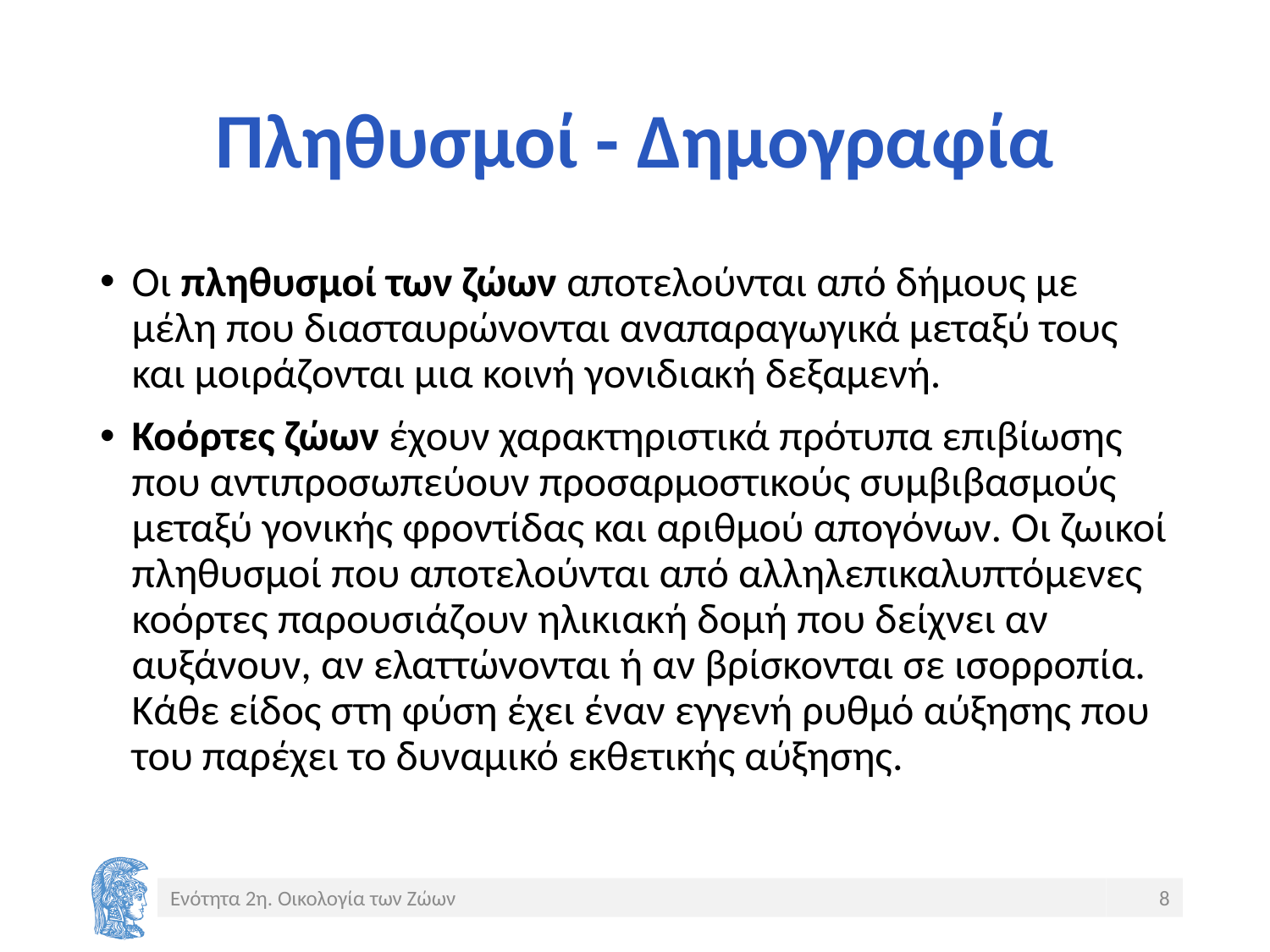

# Πληθυσμοί - Δημογραφία
Οι πληθυσμοί των ζώων αποτελούνται από δήμους με μέλη που διασταυρώνονται αναπαραγωγικά μεταξύ τους και μοιράζονται μια κοινή γονιδιακή δεξαμενή.
Κοόρτες ζώων έχουν χαρακτηριστικά πρότυπα επιβίωσης που αντιπροσωπεύουν προσαρμοστικούς συμβιβασμούς μεταξύ γονικής φροντίδας και αριθμού απογόνων. Οι ζωικοί πληθυσμοί που αποτελούνται από αλληλεπικαλυπτόμενες κοόρτες παρουσιάζουν ηλικιακή δομή που δείχνει αν αυξάνουν, αν ελαττώνονται ή αν βρίσκονται σε ισορροπία. Κάθε είδος στη φύση έχει έναν εγγενή ρυθμό αύξησης που του παρέχει το δυναμικό εκθετικής αύξησης.
Ενότητα 2η. Οικολογία των Ζώων
8